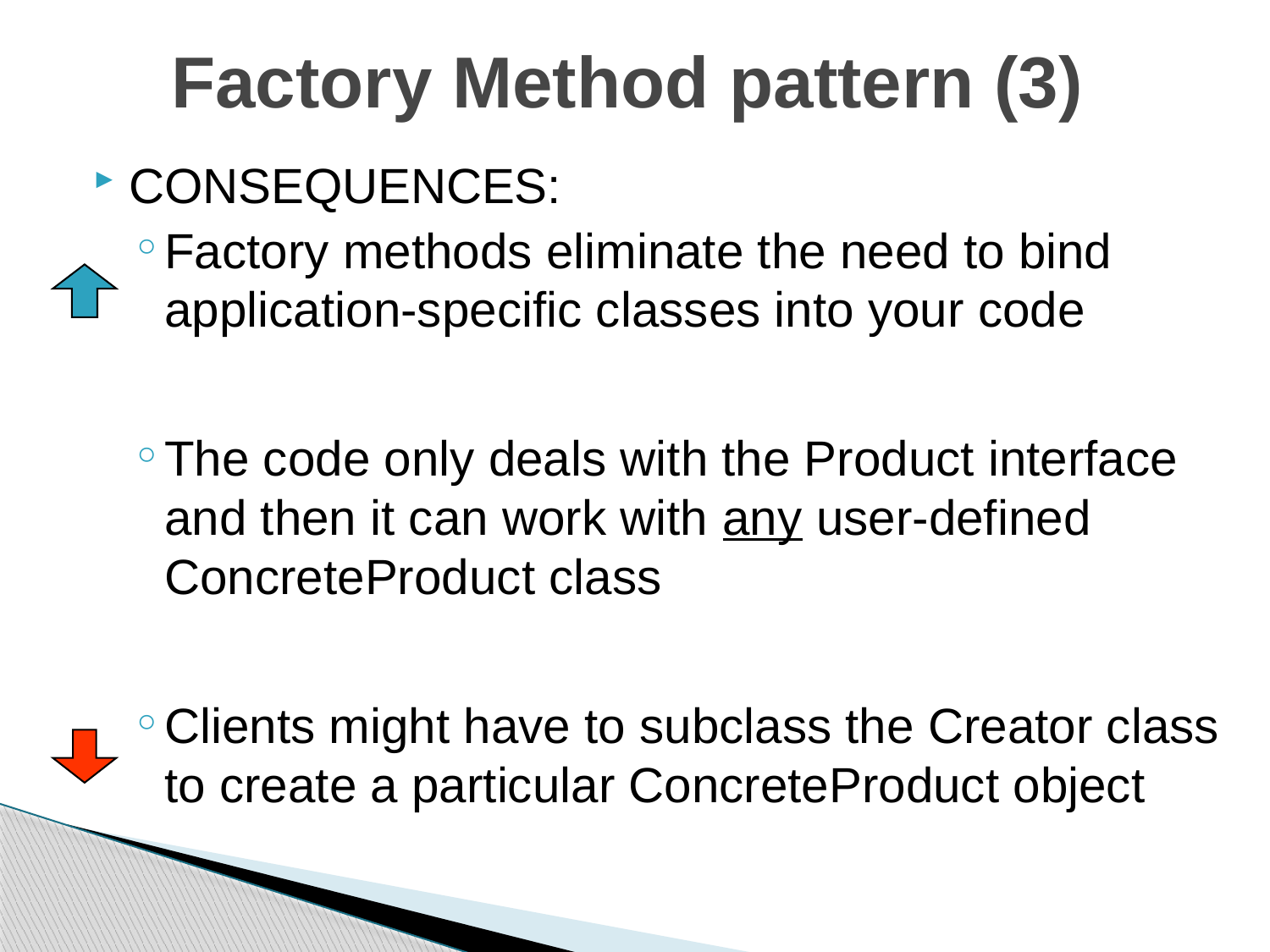

# Factory Method pattern (3)
CONSEQUENCES:
Factory methods eliminate the need to bind application-specific classes into your code

The code only deals with the Product interface and then it can work with any user-defined ConcreteProduct class

Clients might have to subclass the Creator class to create a particular ConcreteProduct object